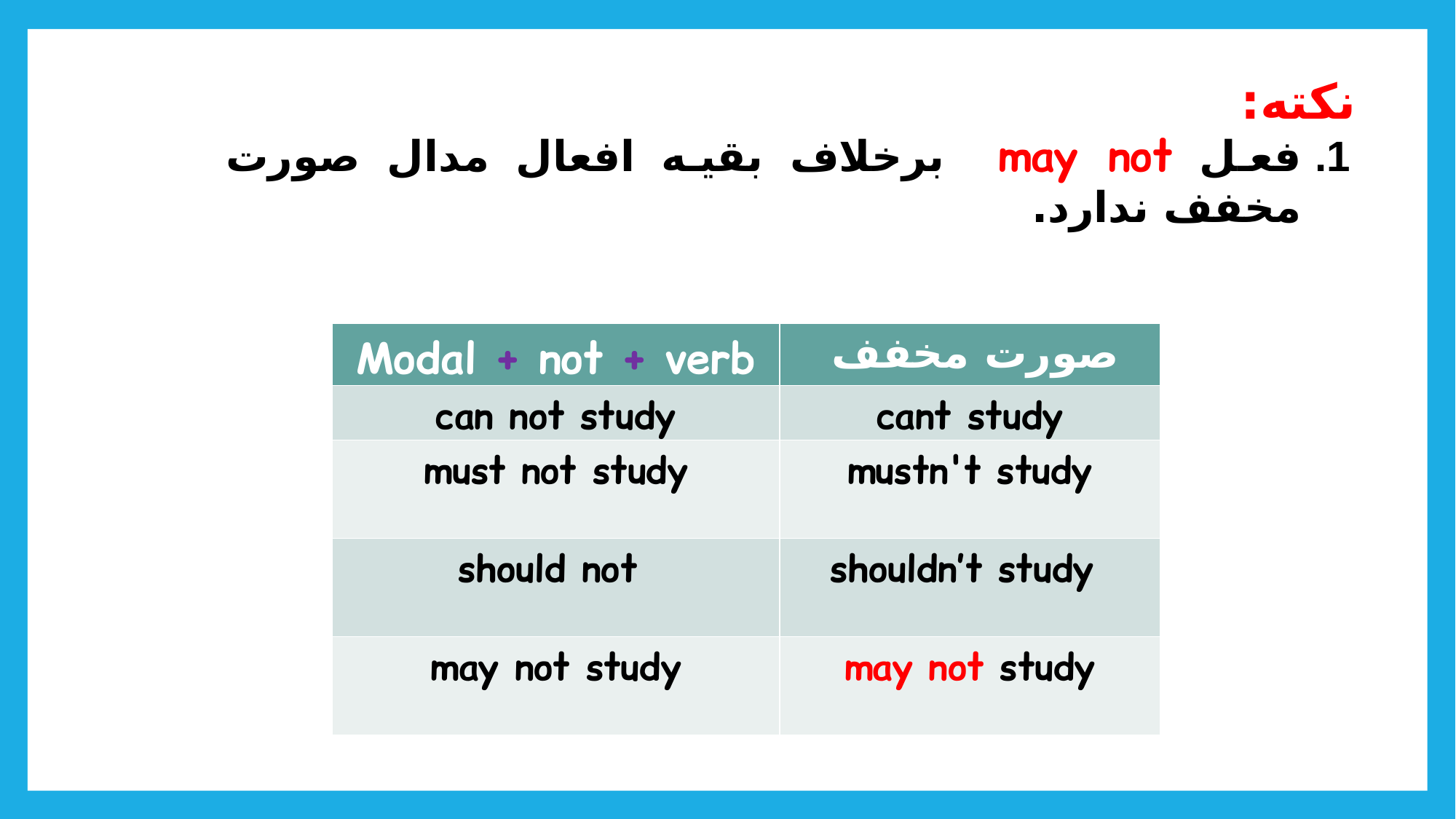

نکته:
فعل may not  برخلاف بقیه افعال مدال صورت مخفف ندارد.

| Modal + not + verb | صورت مخفف |
| --- | --- |
| can not study | cant study |
| must not study | mustn't study |
| should not | shouldn’t study |
| may not study | may not study |